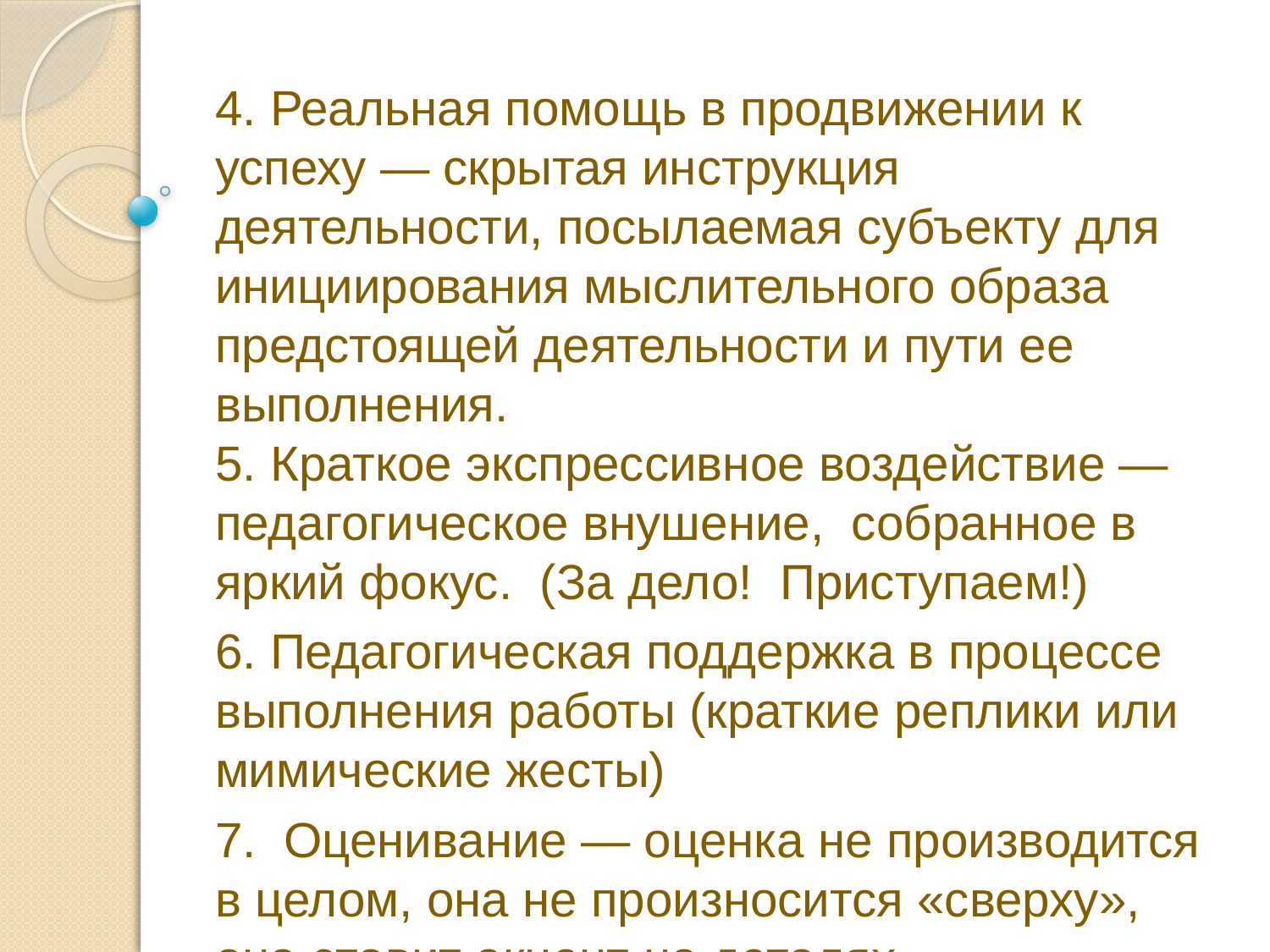

#
4. Реальная помощь в продвижении к успеху — скрытая инструкция деятельности, посылаемая субъекту для инициирования мыслительного образа предстоящей деятельности и пути ее выполнения.
5. Краткое экспрессивное воздействие — педагогическое внушение,  собранное в яркий фокус.  (За дело!  Приступаем!)
6. Педагогическая поддержка в процессе выполнения работы (краткие реплики или мимические жесты)
7.  Оценивание — оценка не производится в целом, она не произносится «сверху», она ставит акцент на деталях выполненной работы.